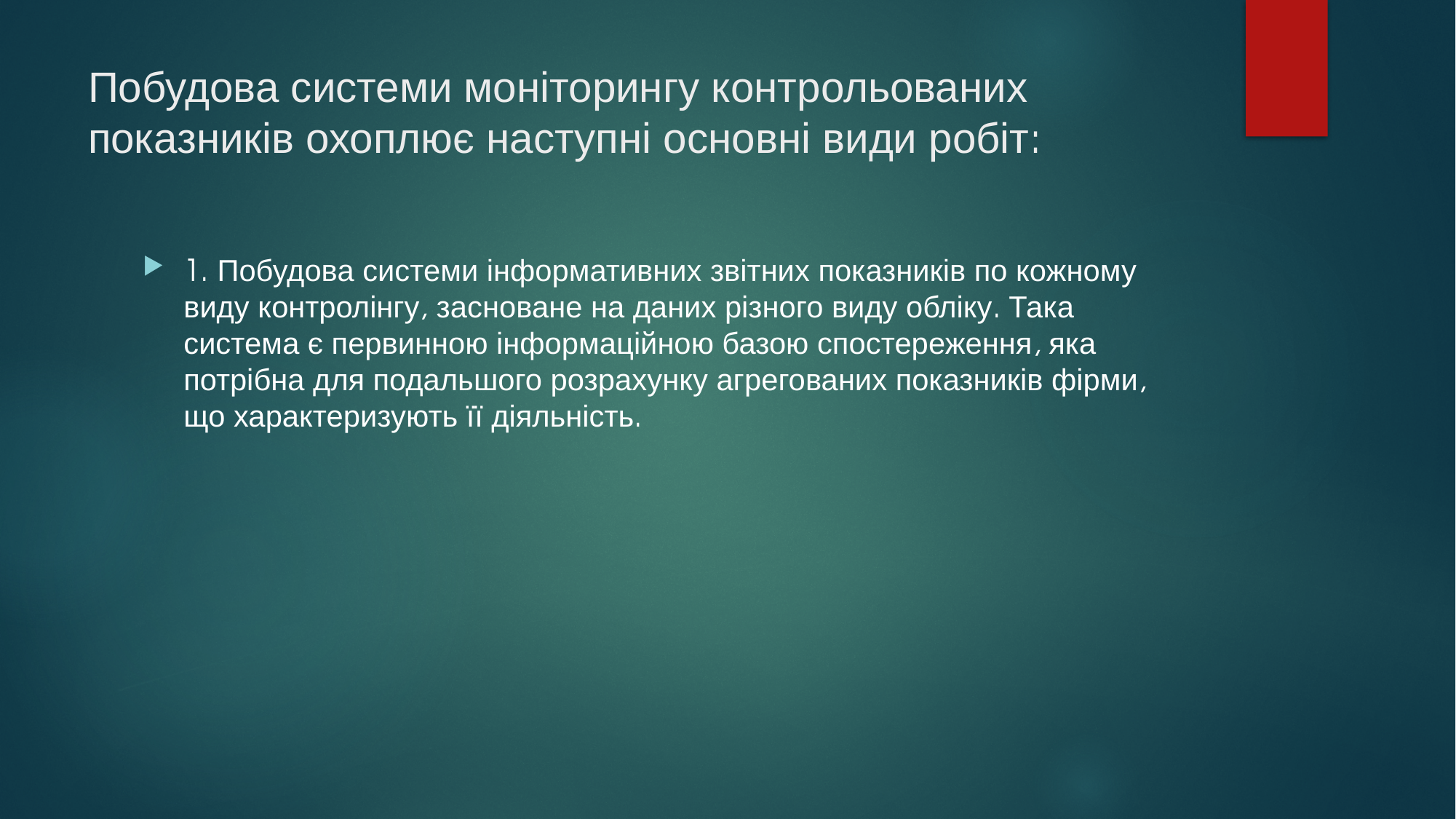

# Побудова системи моніторингу контрольованих показників охоплює наступні основні види робіт:
1. Побудова системи інформативних звітних показників по кожному виду контролінгу, засноване на даних різного виду обліку. Така система є первинною інформаційною базою спостереження, яка потрібна для подальшого розрахунку агрегованих показників фірми, що характеризують її діяльність.